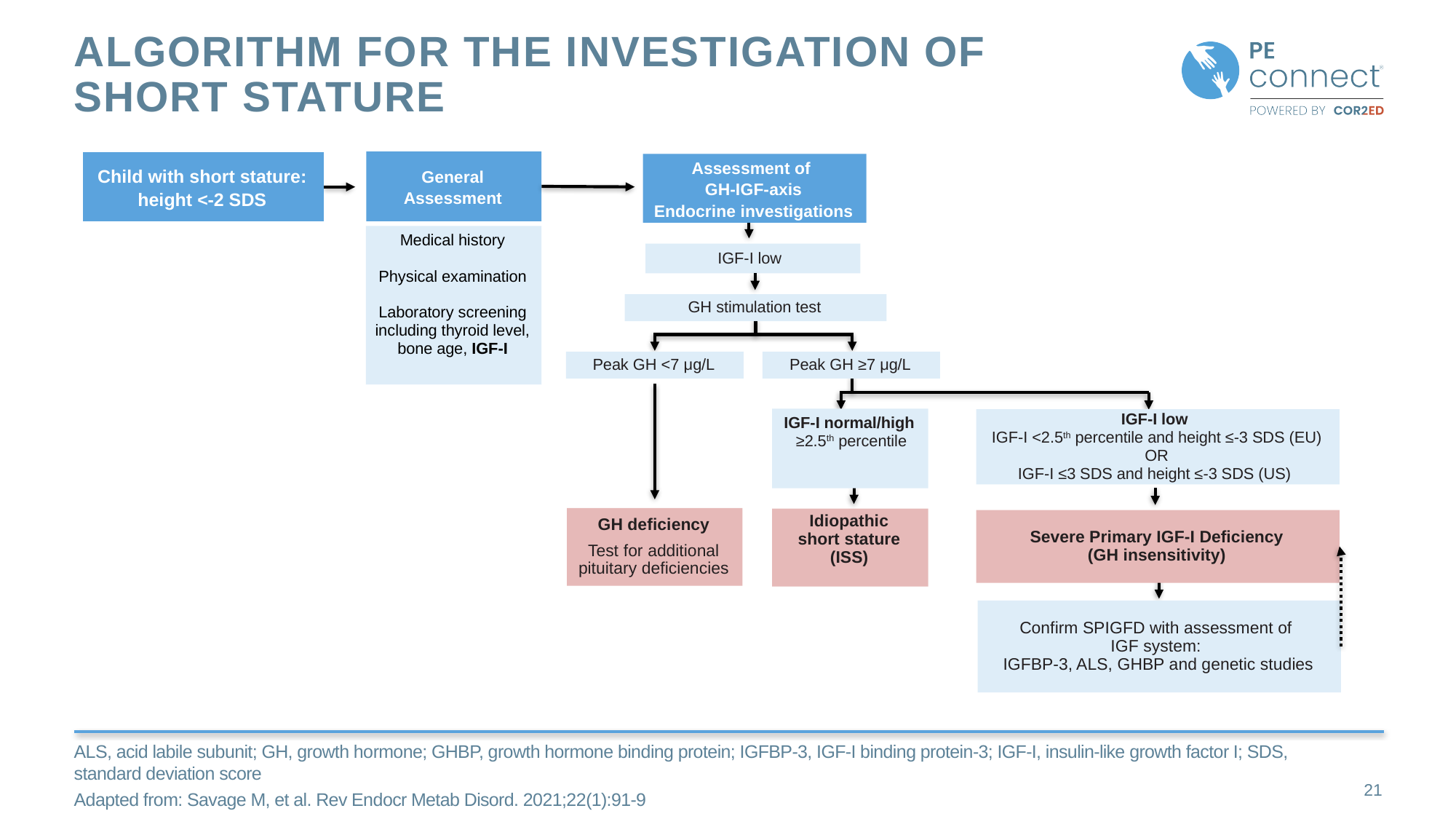

# Algorithm for the investigation of short stature
General Assessment
Child with short stature: height <-2 SDS
Assessment of
GH-IGF-axis
Endocrine investigations
Medical history

Physical examination

Laboratory screening including thyroid level, bone age, IGF-I
IGF-I low
GH stimulation test
Peak GH <7 μg/L
Peak GH ≥7 μg/L
IGF-I normal/high
 ≥2.5th percentile
IGF-I low
IGF-I <2.5th percentile and height ≤-3 SDS (EU)
OR
IGF-I ≤3 SDS and height ≤-3 SDS (US)
GH deficiency
Test for additional
pituitary deficiencies

Idiopathic
short stature
(ISS)

Severe Primary IGF-I Deficiency
(GH insensitivity)
Confirm SPIGFD with assessment of
IGF system:
IGFBP-3, ALS, GHBP and genetic studies
ALS, acid labile subunit; GH, growth hormone; GHBP, growth hormone binding protein; IGFBP-3, IGF-I binding protein-3; IGF-I, insulin-like growth factor I; SDS, standard deviation score
Adapted from: Savage M, et al. Rev Endocr Metab Disord. 2021;22(1):91-9
21